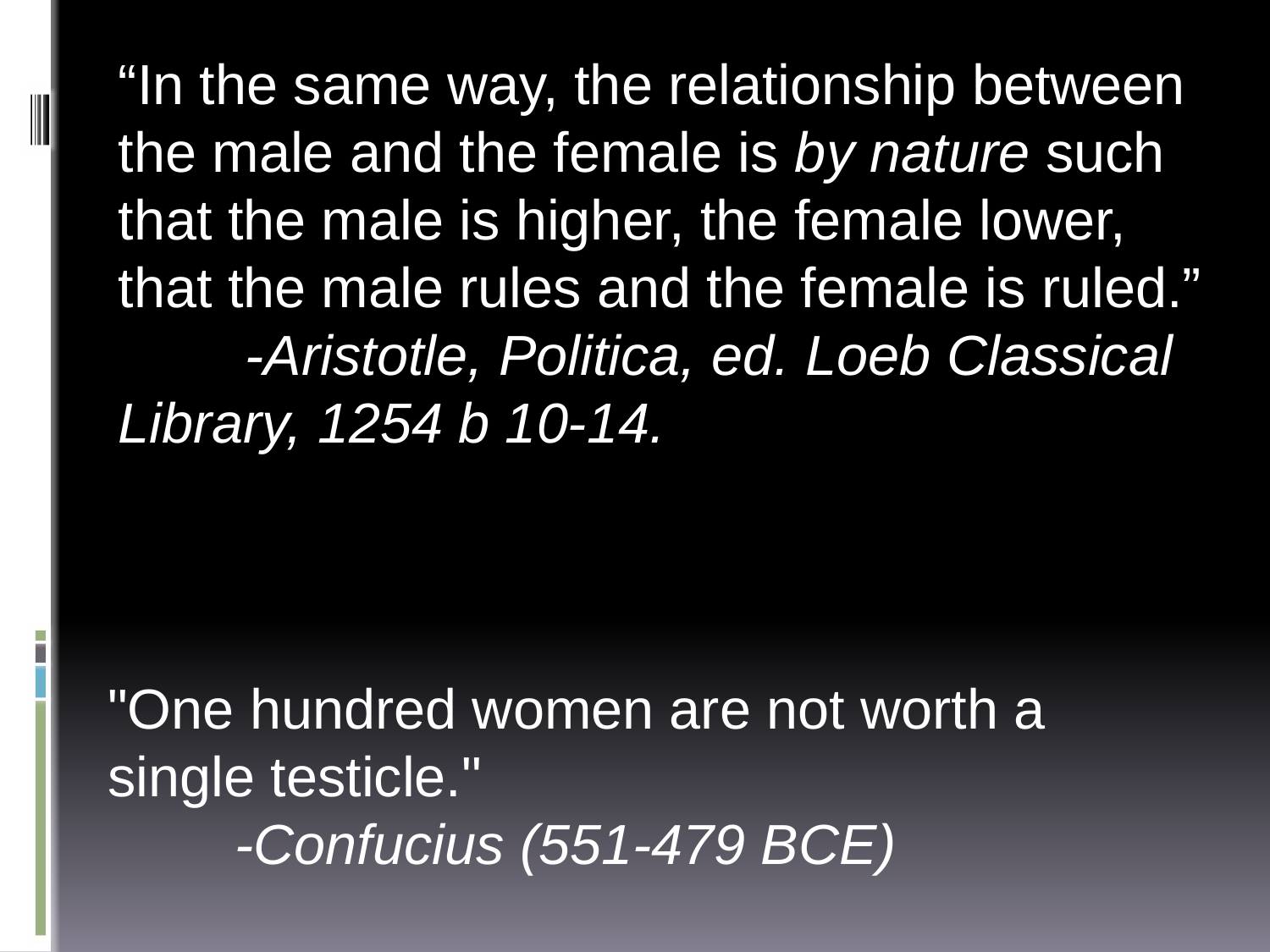

“In the same way, the relationship between the male and the female is by nature such that the male is higher, the female lower, that the male rules and the female is ruled.”
	-Aristotle, Politica, ed. Loeb Classical Library, 1254 b 10-14.
"One hundred women are not worth a single testicle."
	-Confucius (551-479 BCE)